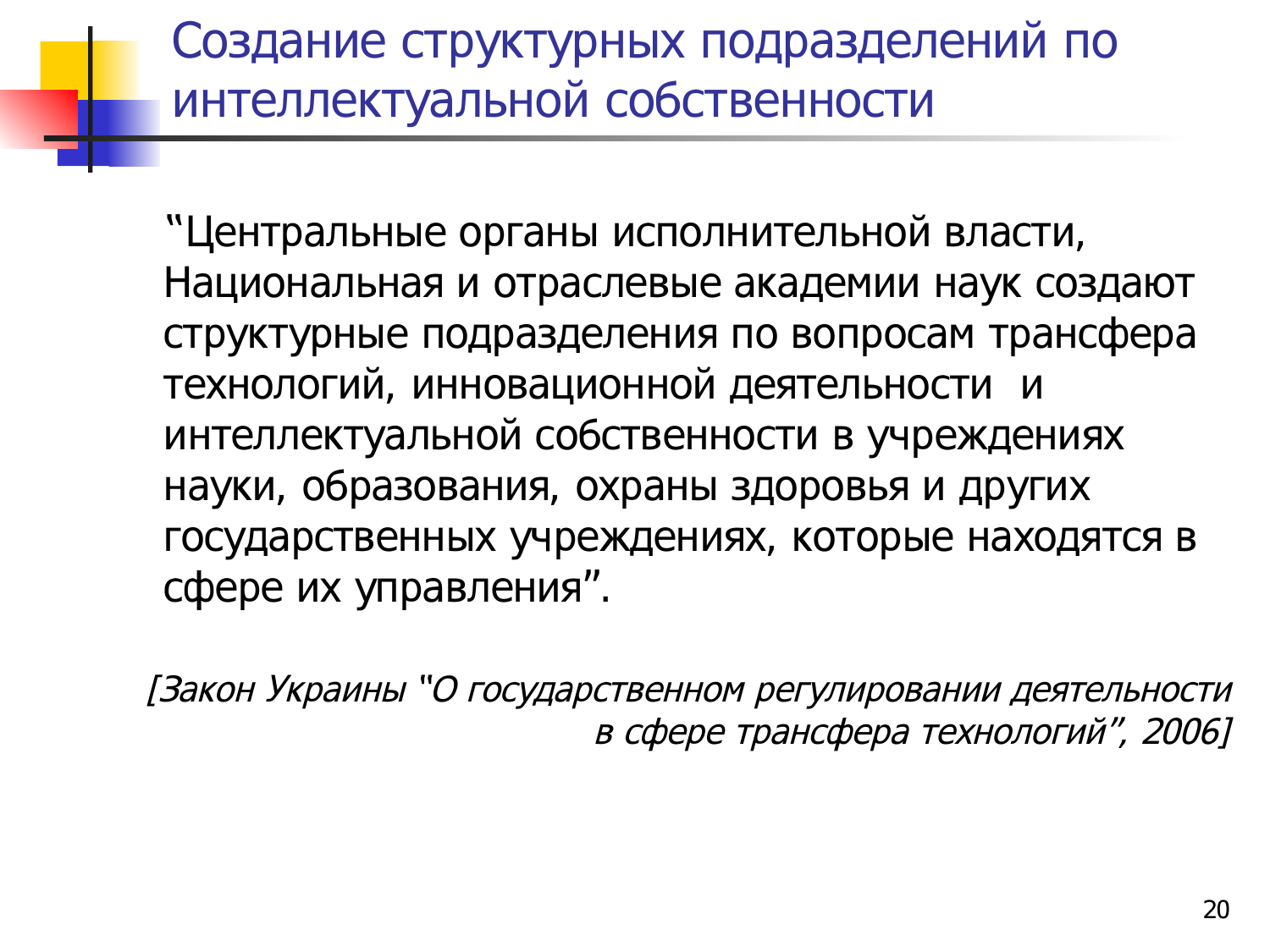

# Создание структурных подразделений по интеллектуальной собственности
    “Центральные органы исполнительной власти, Национальная и отраслевые академии наук создают структурные подразделения по вопросам трансфера технологий, инновационной деятельности  и интеллектуальной собственности в учреждениях науки, образования, охраны здоровья и других государственных учреждениях, которые находятся в сфере их управления”.

[Закон Украины “О государственном регулировании деятельности в сфере трансфера технологий”, 2006]

20